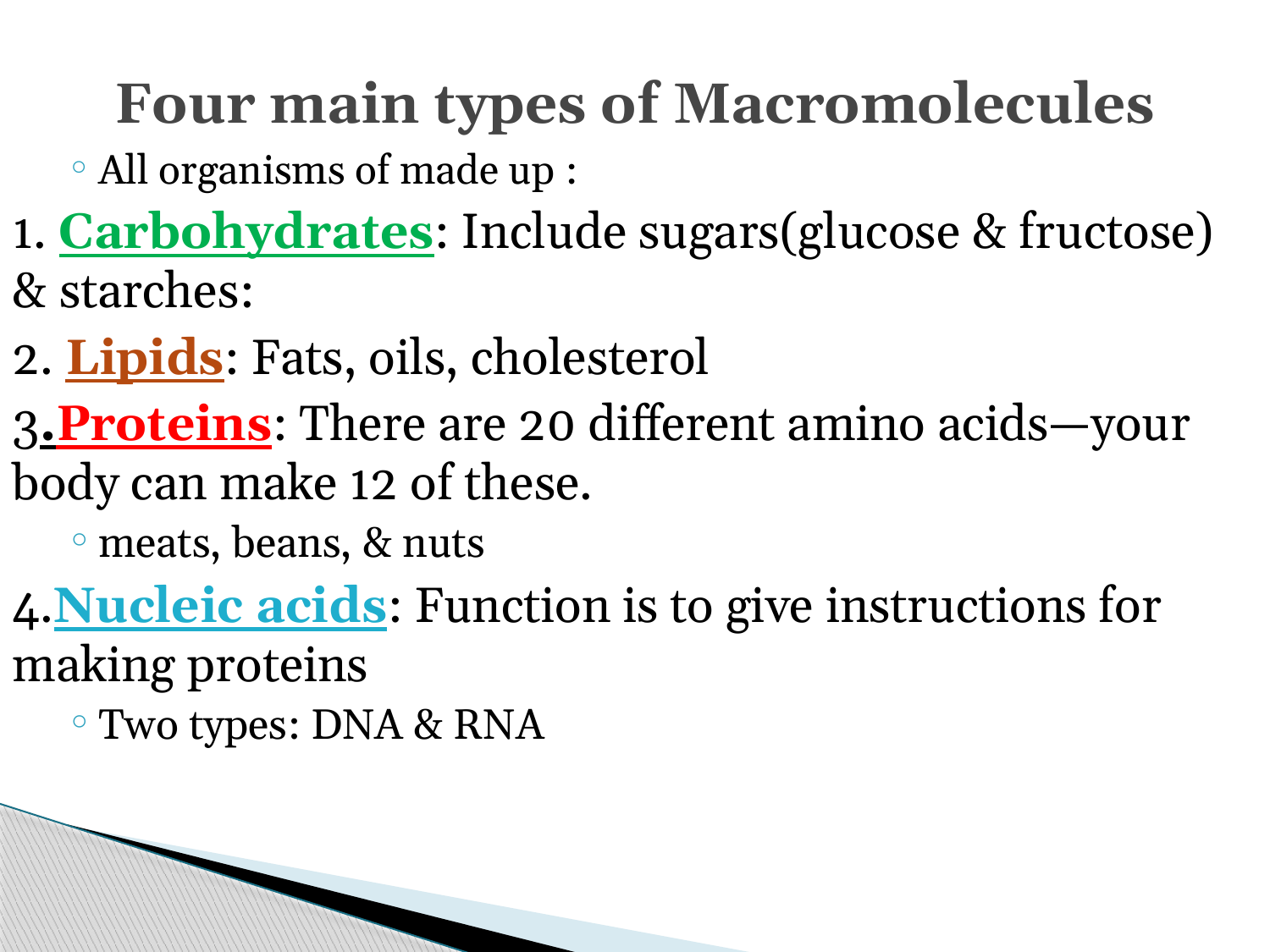

# Four main types of Macromolecules
All organisms of made up :
1. Carbohydrates: Include sugars(glucose & fructose) & starches:
2. Lipids: Fats, oils, cholesterol
3.Proteins: There are 20 different amino acids—your   body can make 12 of these.
meats, beans, & nuts
4.Nucleic acids: Function is to give instructions for making proteins
Two types: DNA & RNA